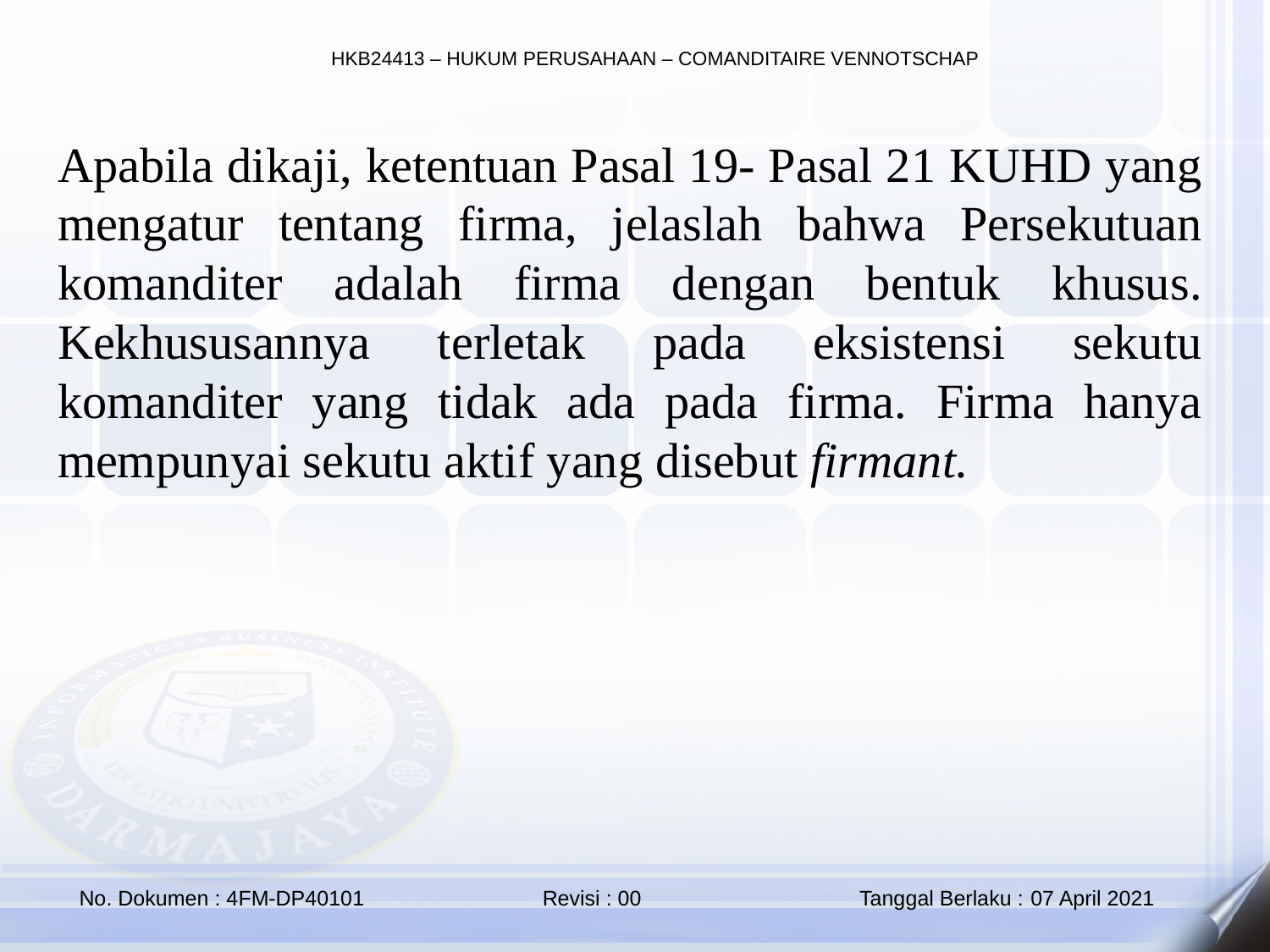

Apabila dikaji, ketentuan Pasal 19- Pasal 21 KUHD yang mengatur tentang firma, jelaslah bahwa Persekutuan komanditer adalah firma dengan bentuk khusus. Kekhususannya terletak pada eksistensi sekutu komanditer yang tidak ada pada firma. Firma hanya mempunyai sekutu aktif yang disebut firmant.